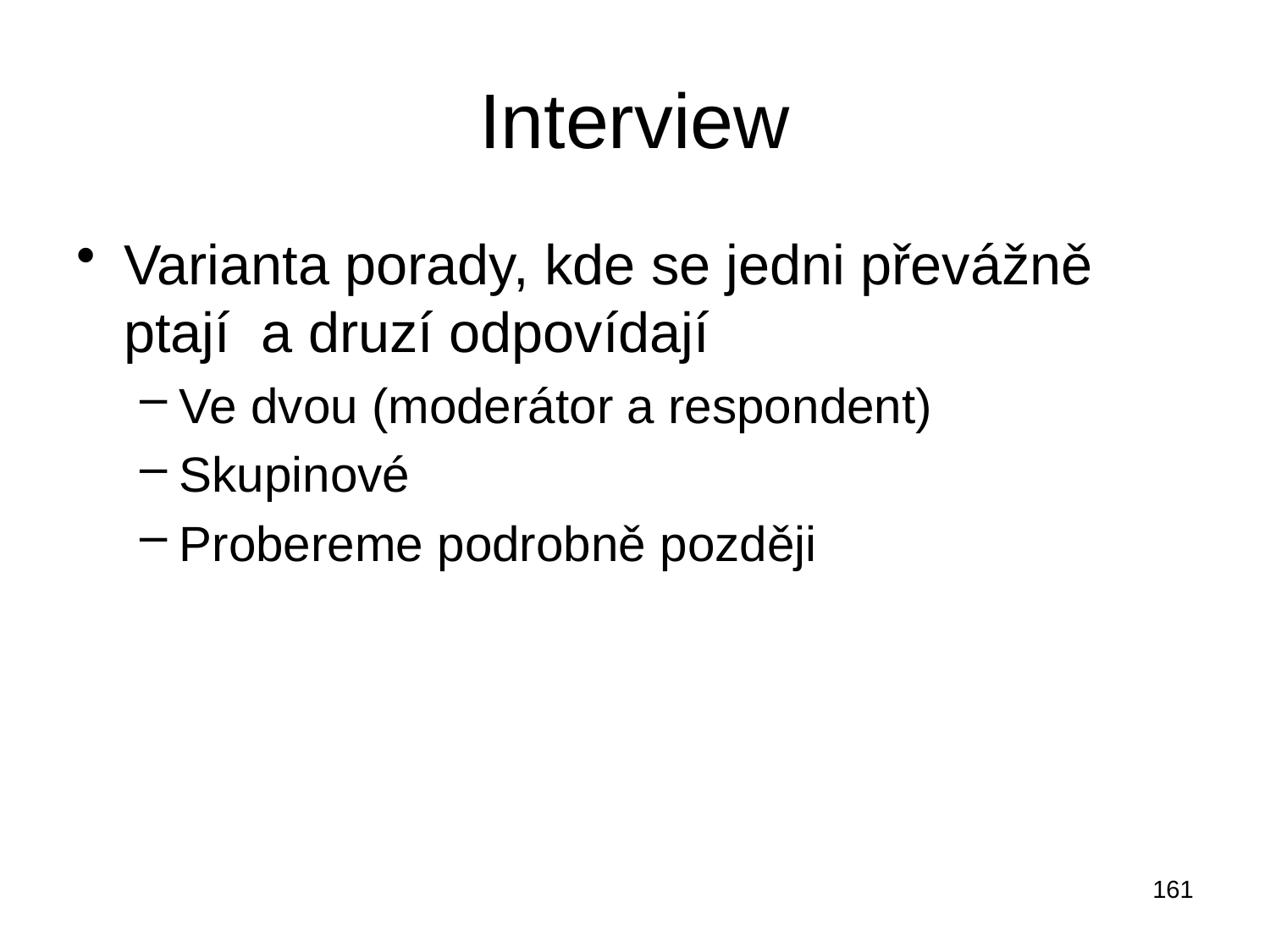

# Interview
Varianta porady, kde se jedni převážně ptají  a druzí odpovídají
Ve dvou (moderátor a respondent)
Skupinové
Probereme podrobně později
161